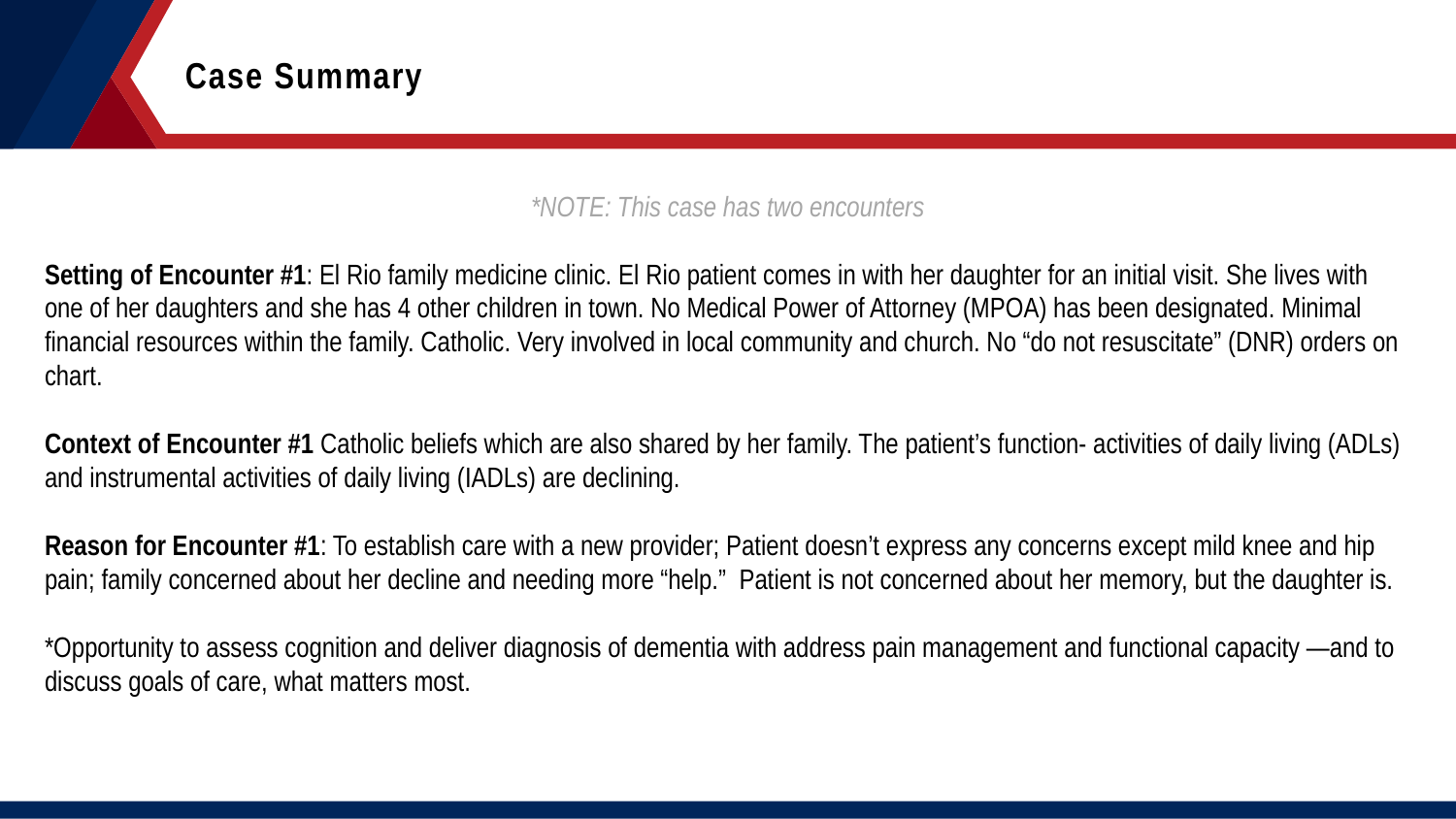

Case Summary
*NOTE: This case has two encounters

Setting of Encounter #1: El Rio family medicine clinic. El Rio patient comes in with her daughter for an initial visit. She lives with one of her daughters and she has 4 other children in town. No Medical Power of Attorney (MPOA) has been designated. Minimal financial resources within the family. Catholic. Very involved in local community and church. No “do not resuscitate” (DNR) orders on chart.

Context of Encounter #1 Catholic beliefs which are also shared by her family. The patient’s function- activities of daily living (ADLs) and instrumental activities of daily living (IADLs) are declining.

Reason for Encounter #1: To establish care with a new provider; Patient doesn’t express any concerns except mild knee and hip pain; family concerned about her decline and needing more “help.”  Patient is not concerned about her memory, but the daughter is.

*Opportunity to assess cognition and deliver diagnosis of dementia with address pain management and functional capacity —and to discuss goals of care, what matters most.